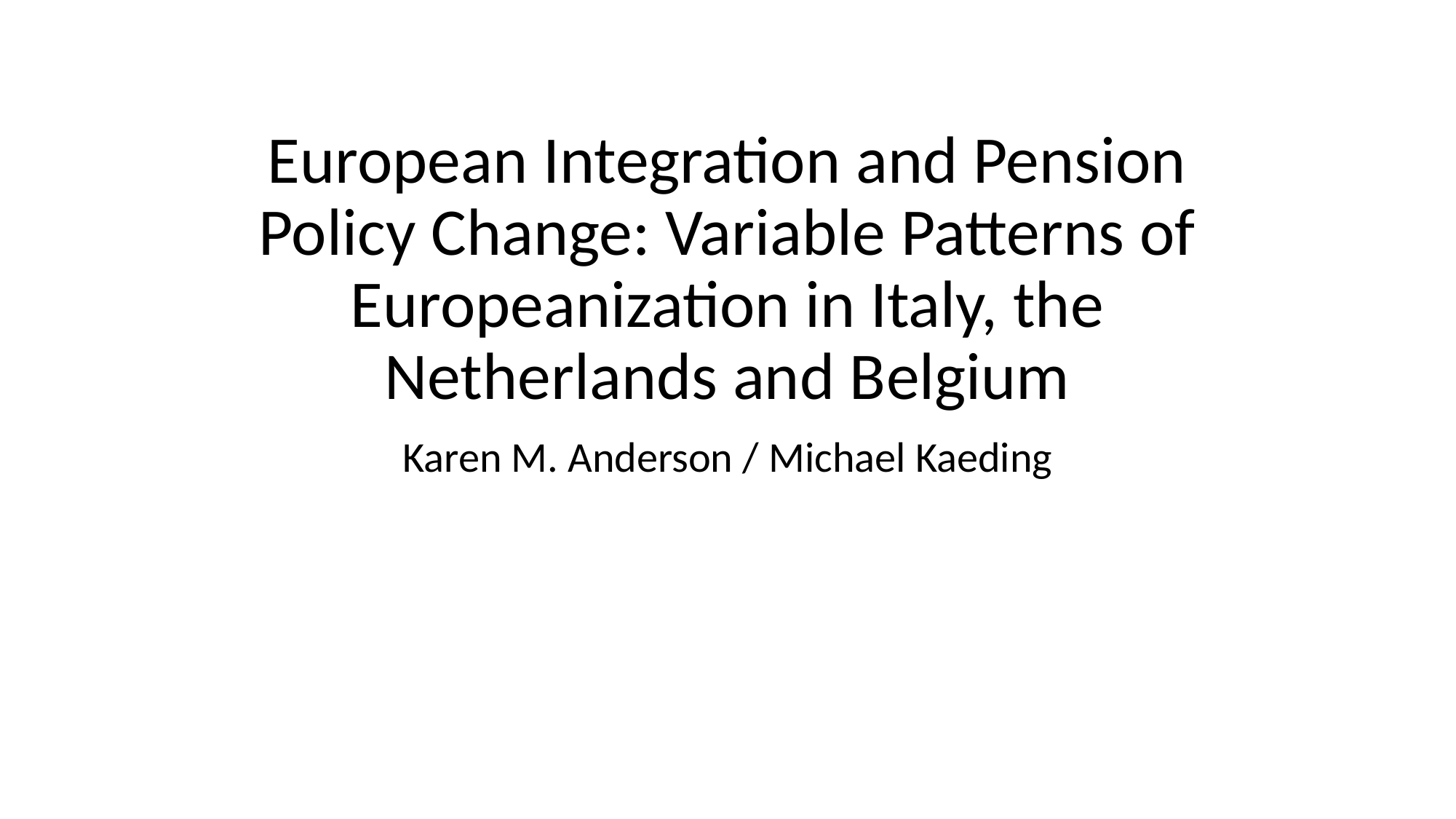

# European Integration and Pension Policy Change: Variable Patterns of Europeanization in Italy, the Netherlands and Belgium
Karen M. Anderson / Michael Kaeding